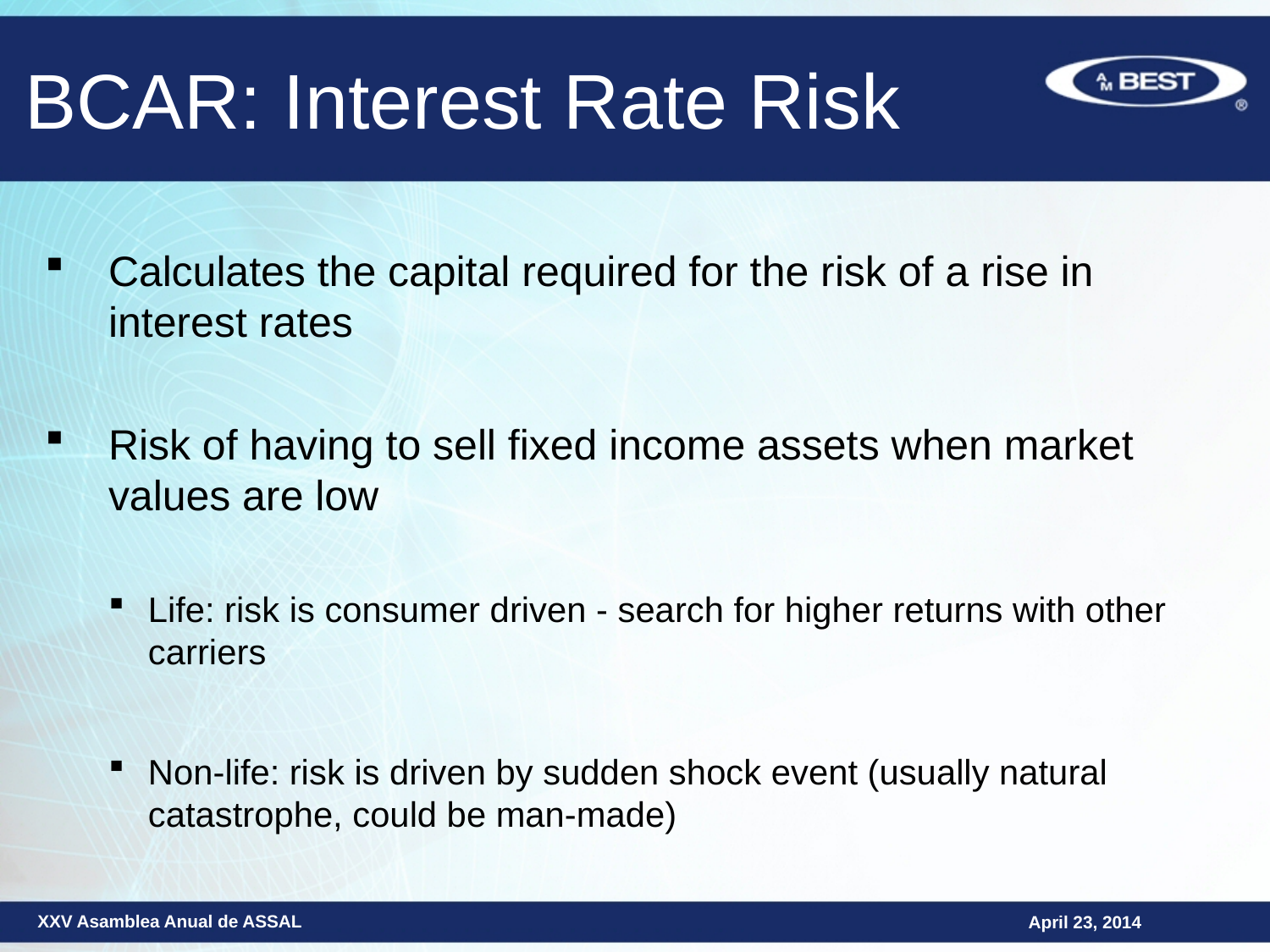

# BCAR: Interest Rate Risk
Calculates the capital required for the risk of a rise in interest rates

Risk of having to sell fixed income assets when market values are low

Life: risk is consumer driven - search for higher returns with other carriers

Non-life: risk is driven by sudden shock event (usually natural catastrophe, could be man-made)
April 23, 2014
XXV Asamblea Anual de ASSAL